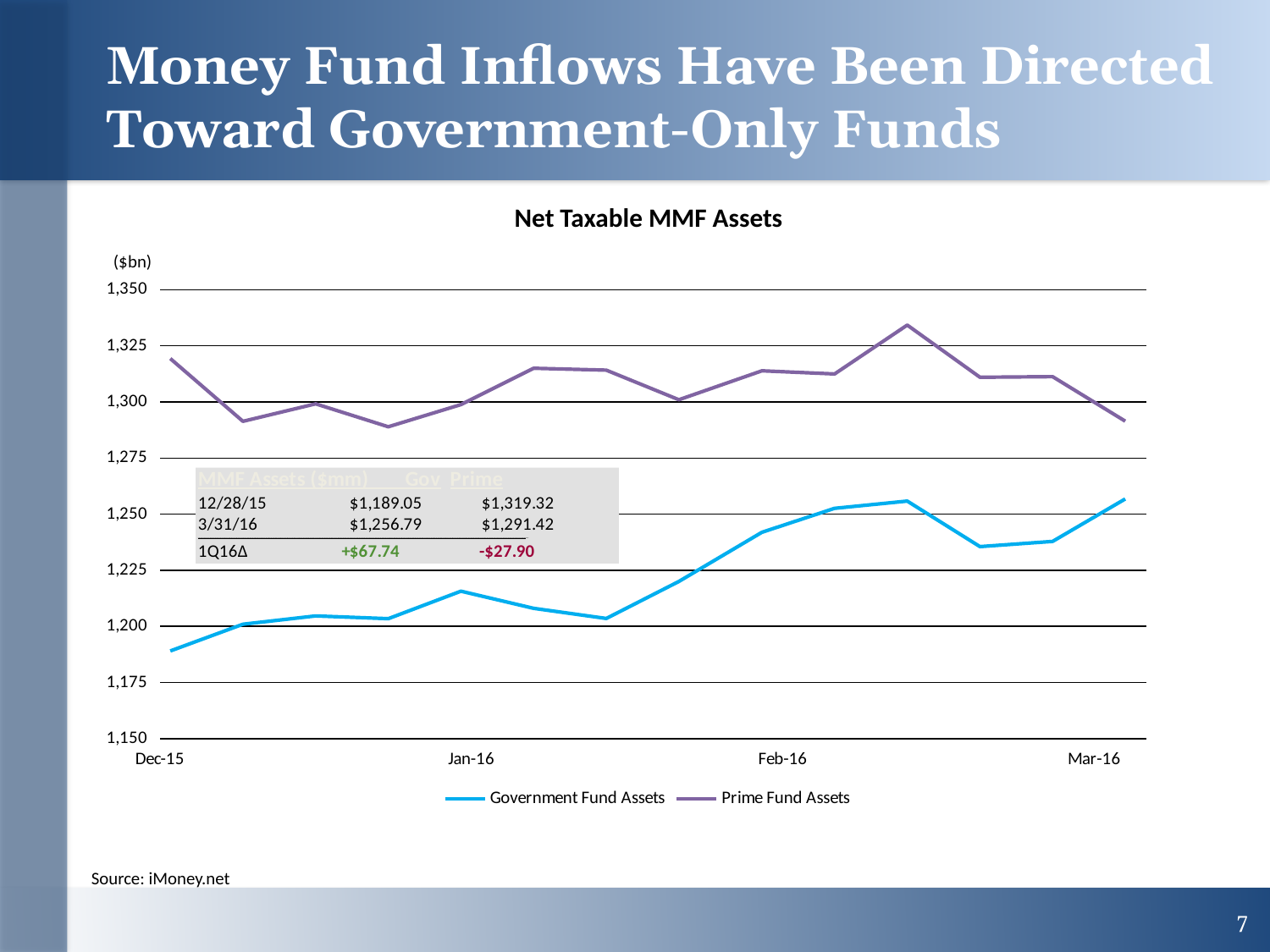

# Money Fund Inflows Have Been Directed Toward Government-Only Funds
Net Taxable MMF Assets

### Chart

| Category | Government Fund Assets | Prime Fund Assets |
|---|---|---|
Source: iMoney.net
7